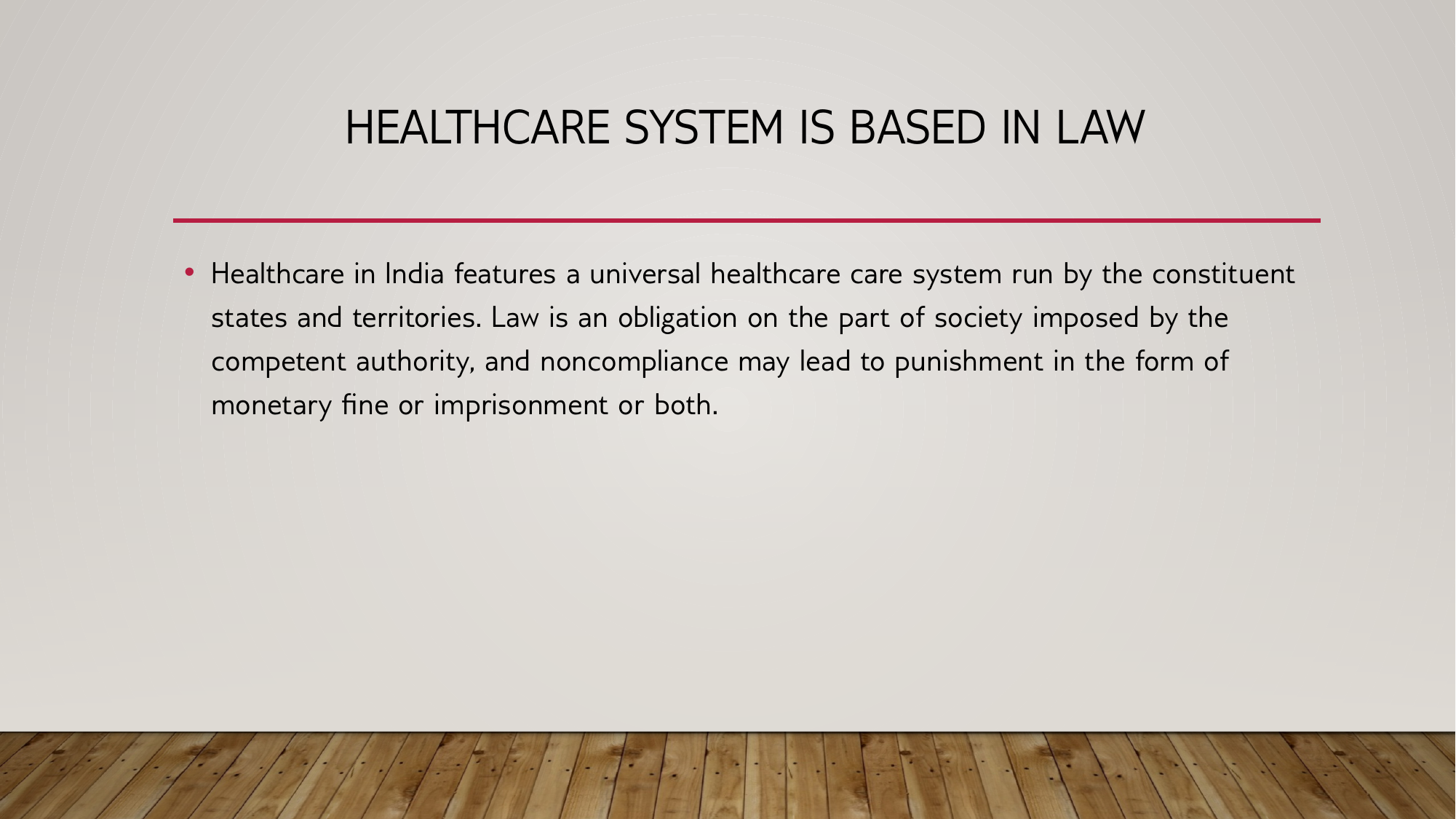

# Healthcare system is based in law
Healthcare in India features a universal healthcare care system run by the constituent states and territories. Law is an obligation on the part of society imposed by the competent authority, and noncompliance may lead to punishment in the form of monetary fine or imprisonment or both.